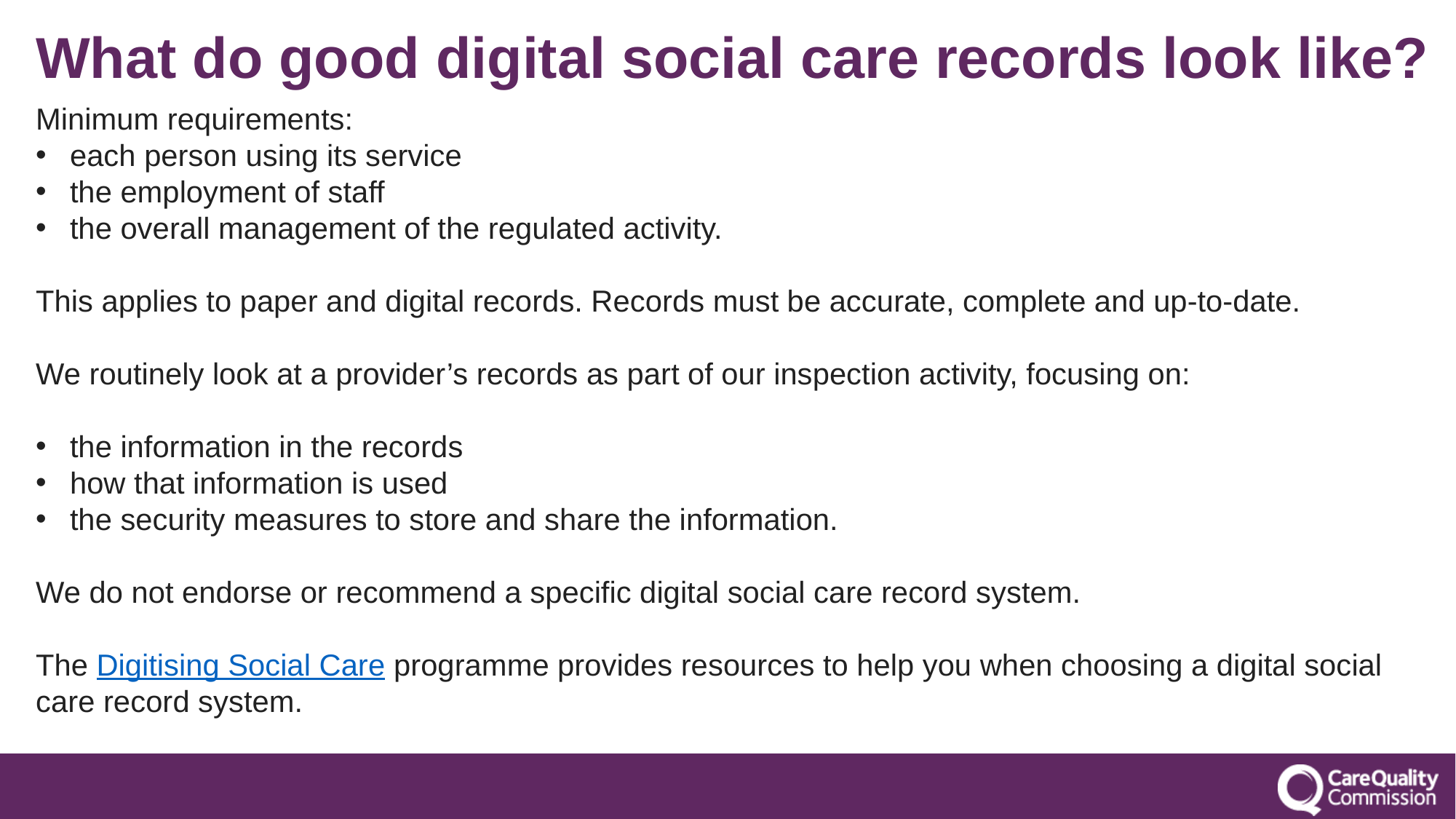

# What do good digital social care records look like?
Minimum requirements:
each person using its service
the employment of staff
the overall management of the regulated activity.

This applies to paper and digital records. Records must be accurate, complete and up-to-date.

We routinely look at a provider’s records as part of our inspection activity, focusing on:

the information in the records
how that information is used
the security measures to store and share the information.

We do not endorse or recommend a specific digital social care record system.

The Digitising Social Care programme provides resources to help you when choosing a digital social care record system.